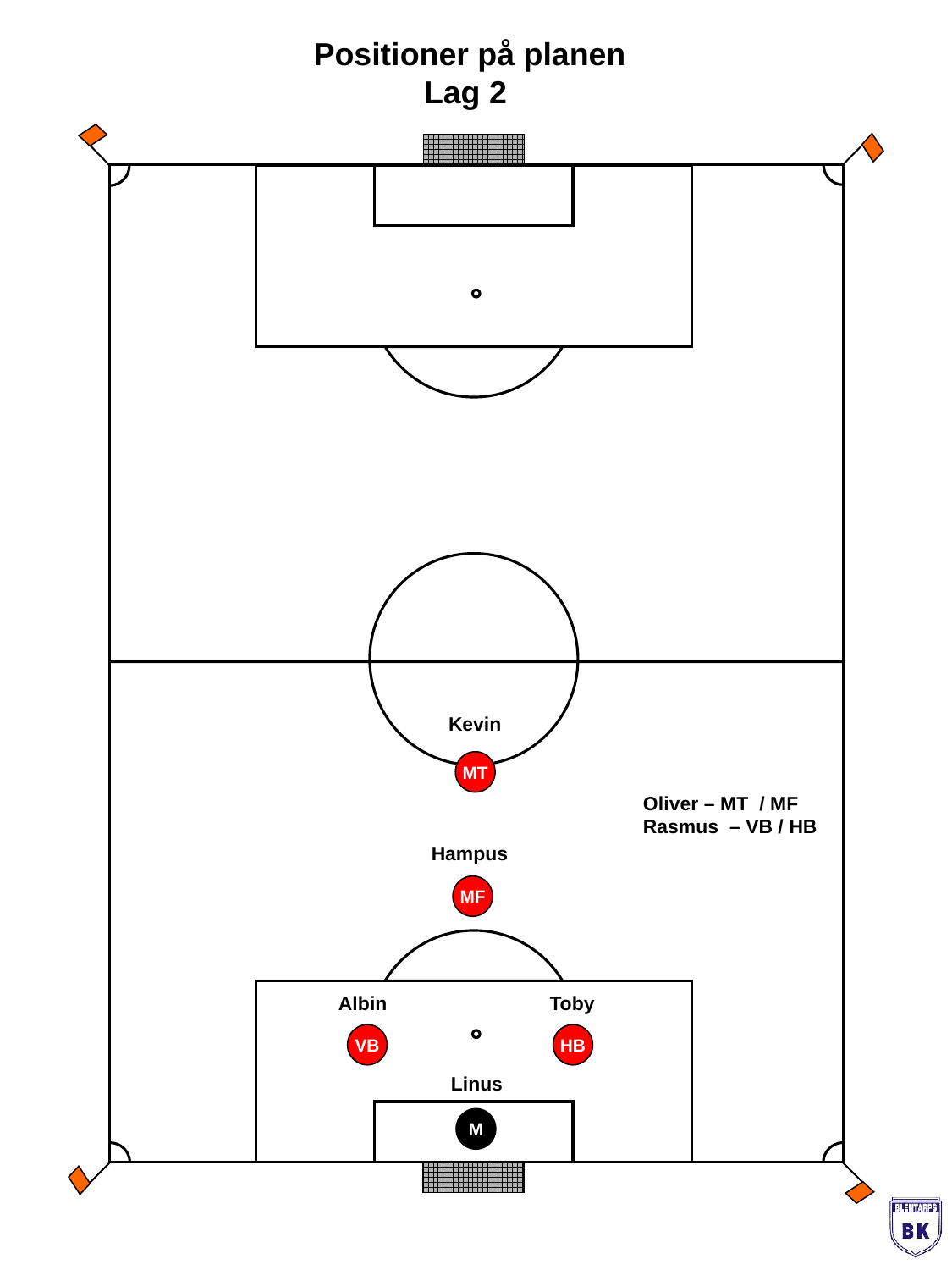

Positioner på planen
Lag 2

Kevin
MT
Oliver – MT  / MF
Rasmus  – VB / HB
Hampus
MF
Albin
Toby
VB
HB
Linus
M